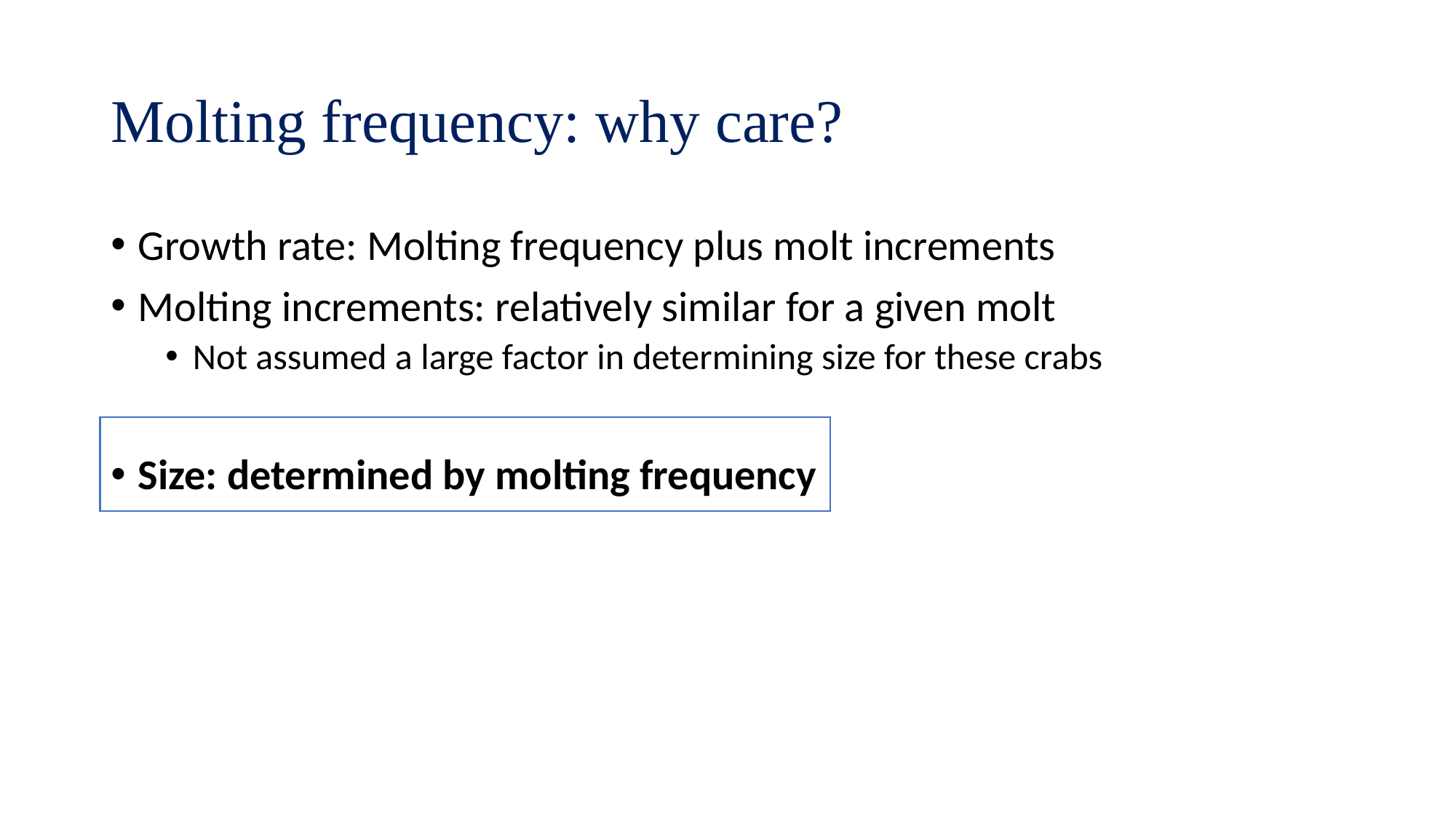

# Molting frequency: why care?
Growth rate: Molting frequency plus molt increments
Molting increments: relatively similar for a given molt
Not assumed a large factor in determining size for these crabs

Size: determined by molting frequency